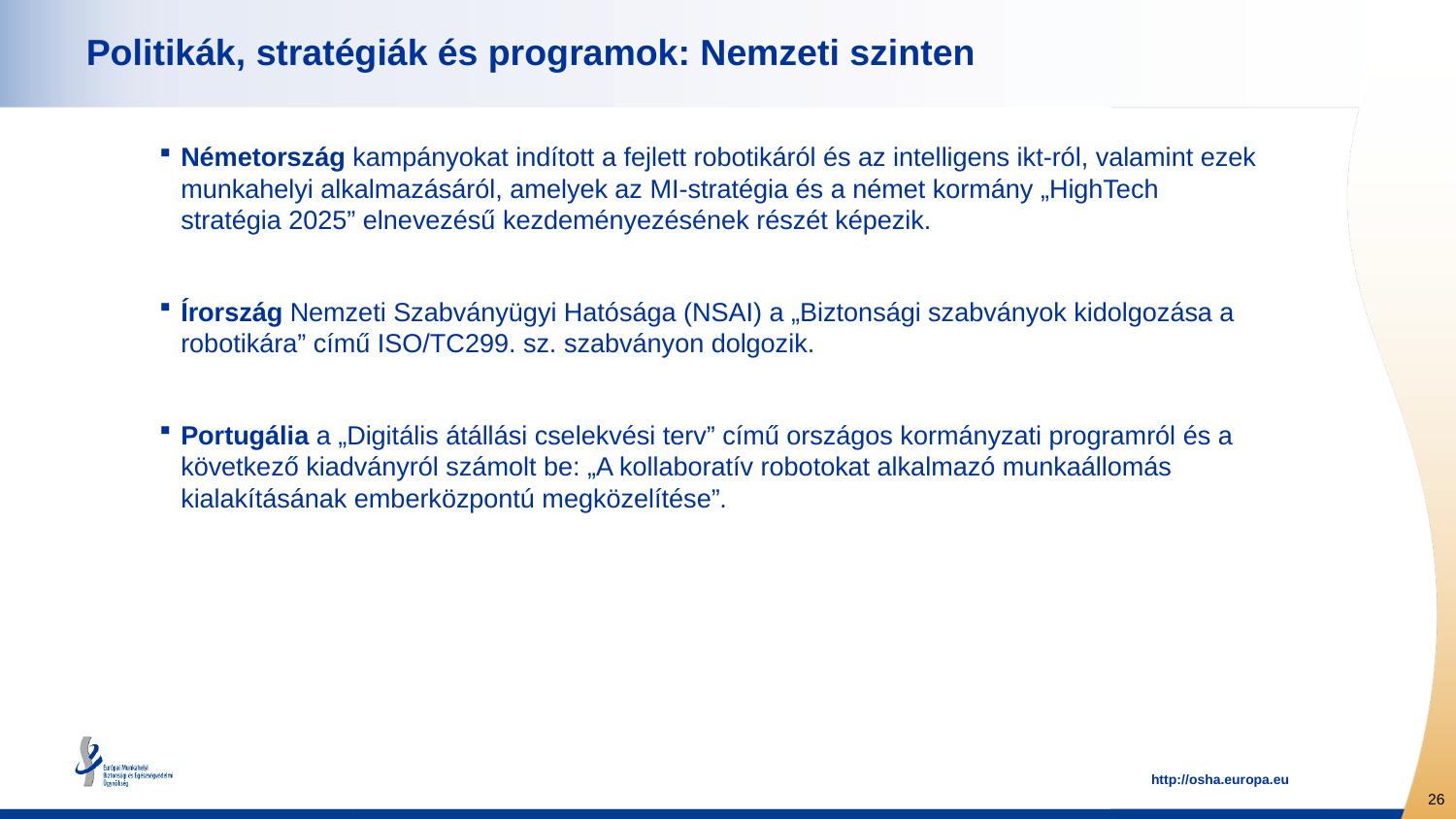

# Politikák, stratégiák és programok: Nemzeti szinten
Németország kampányokat indított a fejlett robotikáról és az intelligens ikt-ról, valamint ezek munkahelyi alkalmazásáról, amelyek az MI-stratégia és a német kormány „HighTech stratégia 2025” elnevezésű kezdeményezésének részét képezik.

Írország Nemzeti Szabványügyi Hatósága (NSAI) a „Biztonsági szabványok kidolgozása a robotikára” című ISO/TC299. sz. szabványon dolgozik.

Portugália a „Digitális átállási cselekvési terv” című országos kormányzati programról és a következő kiadványról számolt be: „A kollaboratív robotokat alkalmazó munkaállomás kialakításának emberközpontú megközelítése”.